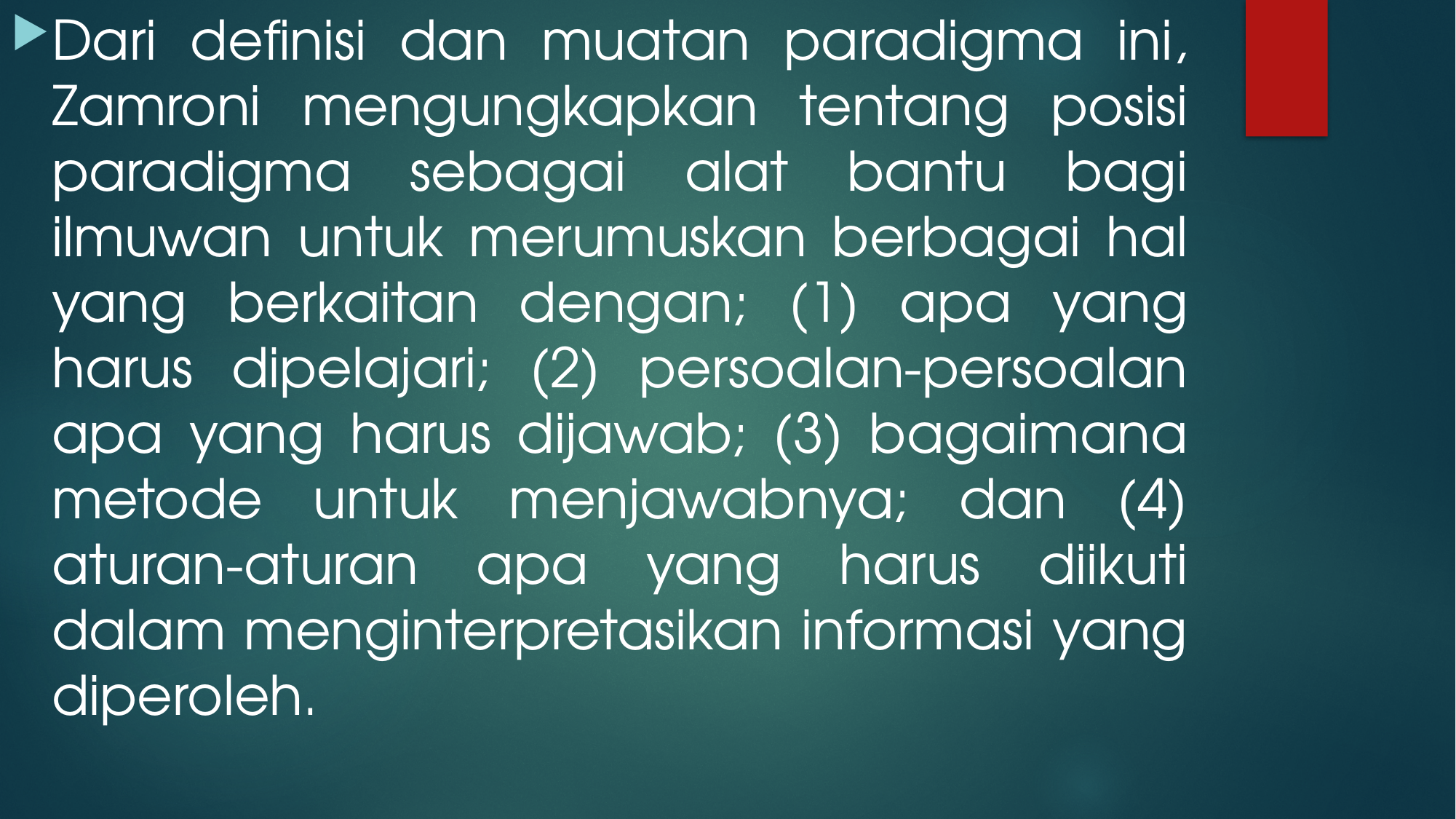

Dari definisi dan muatan paradigma ini, Zamroni mengungkapkan tentang posisi paradigma sebagai alat bantu bagi ilmuwan untuk merumuskan berbagai hal yang berkaitan dengan; (1) apa yang harus dipelajari; (2) persoalan-persoalan apa yang harus dijawab; (3) bagaimana metode untuk menjawabnya; dan (4) aturan-aturan apa yang harus diikuti dalam menginterpretasikan informasi yang diperoleh.